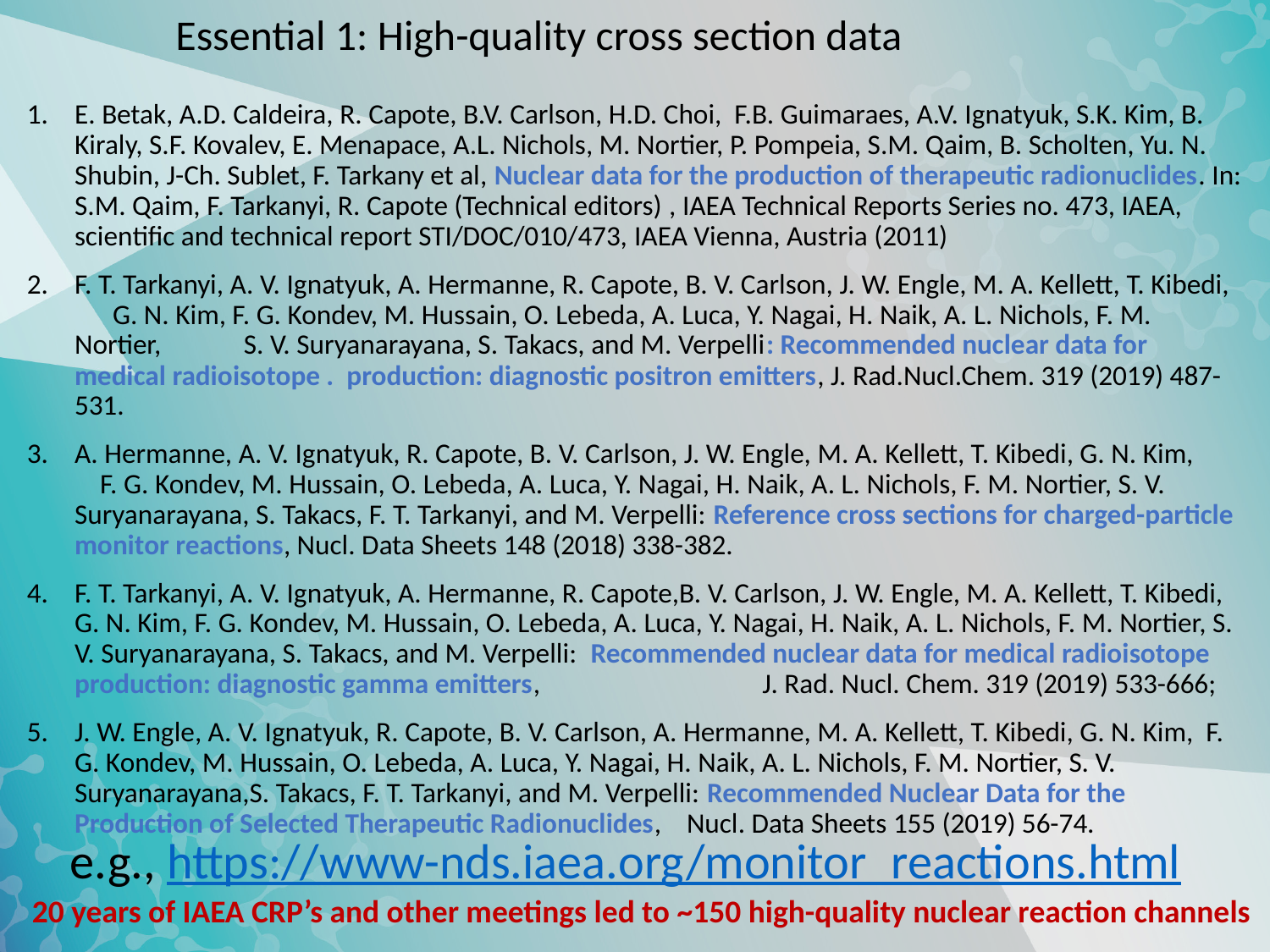

# Essential 1: High-quality cross section data
E. Betak, A.D. Caldeira, R. Capote, B.V. Carlson, H.D. Choi,  F.B. Guimaraes, A.V. Ignatyuk, S.K. Kim, B. Kiraly, S.F. Kovalev, E. Menapace, A.L. Nichols, M. Nortier, P. Pompeia, S.M. Qaim, B. Scholten, Yu. N. Shubin, J-Ch. Sublet, F. Tarkany et al, Nuclear data for the production of therapeutic radionuclides. In: S.M. Qaim, F. Tarkanyi, R. Capote (Technical editors) , IAEA Technical Reports Series no. 473, IAEA, scientific and technical report STI/DOC/010/473, IAEA Vienna, Austria (2011)
F. T. Tarkanyi, A. V. Ignatyuk, A. Hermanne, R. Capote, B. V. Carlson, J. W. Engle, M. A. Kellett, T. Kibedi,        G. N. Kim, F. G. Kondev, M. Hussain, O. Lebeda, A. Luca, Y. Nagai, H. Naik, A. L. Nichols, F. M. Nortier,             S. V. Suryanarayana, S. Takacs, and M. Verpelli: Recommended nuclear data for medical radioisotope .  production: diagnostic positron emitters, J. Rad.Nucl.Chem. 319 (2019) 487-531.
A. Hermanne, A. V. Ignatyuk, R. Capote, B. V. Carlson, J. W. Engle, M. A. Kellett, T. Kibedi, G. N. Kim,            F. G. Kondev, M. Hussain, O. Lebeda, A. Luca, Y. Nagai, H. Naik, A. L. Nichols, F. M. Nortier, S. V. Suryanarayana, S. Takacs, F. T. Tarkanyi, and M. Verpelli: Reference cross sections for charged-particle monitor reactions, Nucl. Data Sheets 148 (2018) 338-382.
F. T. Tarkanyi, A. V. Ignatyuk, A. Hermanne, R. Capote,B. V. Carlson, J. W. Engle, M. A. Kellett, T. Kibedi, G. N. Kim, F. G. Kondev, M. Hussain, O. Lebeda, A. Luca, Y. Nagai, H. Naik, A. L. Nichols, F. M. Nortier, S. V. Suryanarayana, S. Takacs, and M. Verpelli:  Recommended nuclear data for medical radioisotope production: diagnostic gamma emitters,                                   J. Rad. Nucl. Chem. 319 (2019) 533-666;
J. W. Engle, A. V. Ignatyuk, R. Capote, B. V. Carlson, A. Hermanne, M. A. Kellett, T. Kibedi, G. N. Kim,  F. G. Kondev, M. Hussain, O. Lebeda, A. Luca, Y. Nagai, H. Naik, A. L. Nichols, F. M. Nortier, S. V. Suryanarayana,S. Takacs, F. T. Tarkanyi, and M. Verpelli: Recommended Nuclear Data for the Production of Selected Therapeutic Radionuclides,    Nucl. Data Sheets 155 (2019) 56-74.
e.g., https://www-nds.iaea.org/monitor_reactions.html
20 years of IAEA CRP’s and other meetings led to ~150 high-quality nuclear reaction channels